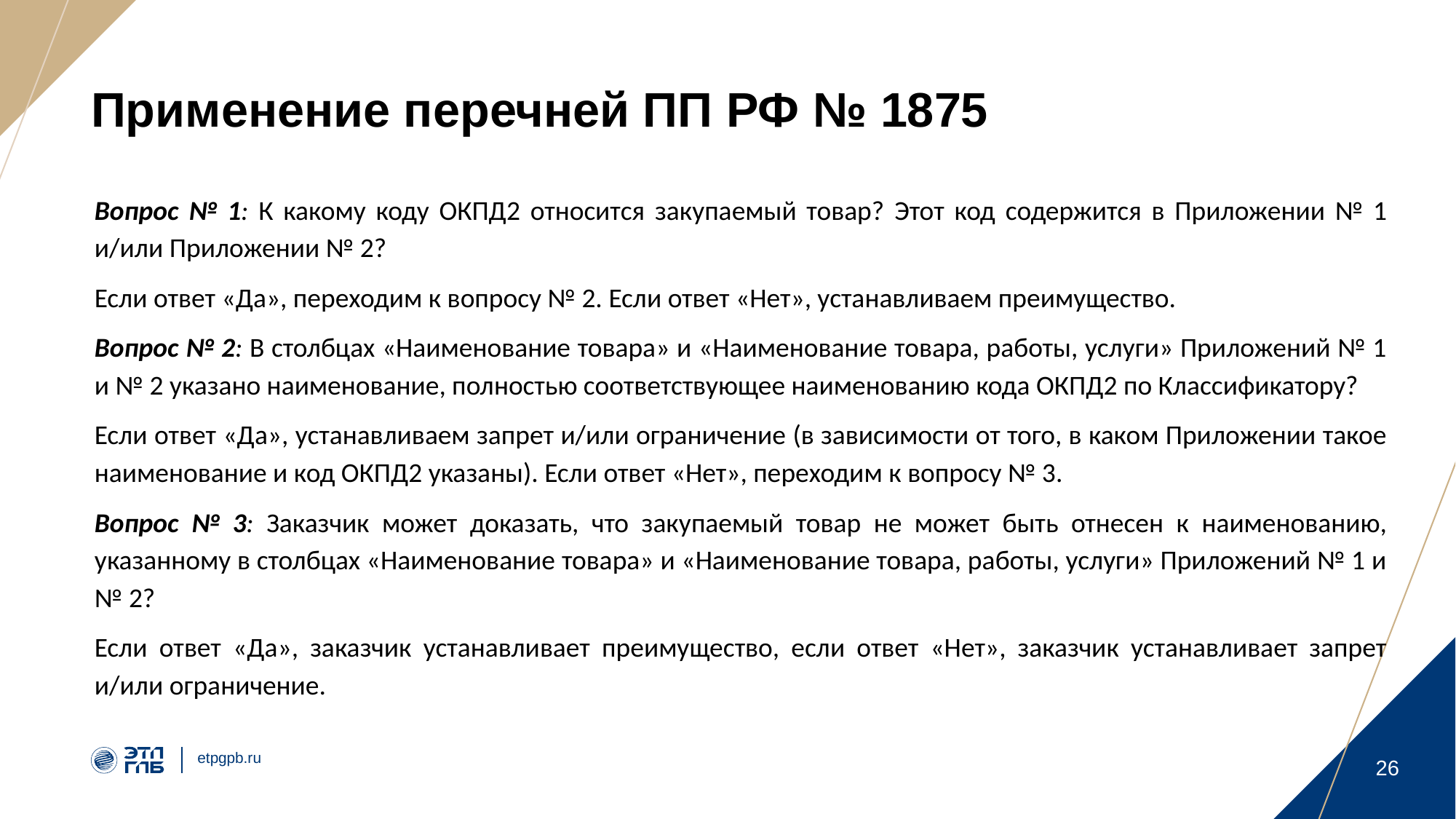

# Применение перечней ПП РФ № 1875
Вопрос № 1: К какому коду ОКПД2 относится закупаемый товар? Этот код содержится в Приложении № 1 и/или Приложении № 2?
Если ответ «Да», переходим к вопросу № 2. Если ответ «Нет», устанавливаем преимущество.
Вопрос № 2: В столбцах «Наименование товара» и «Наименование товара, работы, услуги» Приложений № 1 и № 2 указано наименование, полностью соответствующее наименованию кода ОКПД2 по Классификатору?
Если ответ «Да», устанавливаем запрет и/или ограничение (в зависимости от того, в каком Приложении такое наименование и код ОКПД2 указаны). Если ответ «Нет», переходим к вопросу № 3.
Вопрос № 3: Заказчик может доказать, что закупаемый товар не может быть отнесен к наименованию, указанному в столбцах «Наименование товара» и «Наименование товара, работы, услуги» Приложений № 1 и № 2?
Если ответ «Да», заказчик устанавливает преимущество, если ответ «Нет», заказчик устанавливает запрет и/или ограничение.